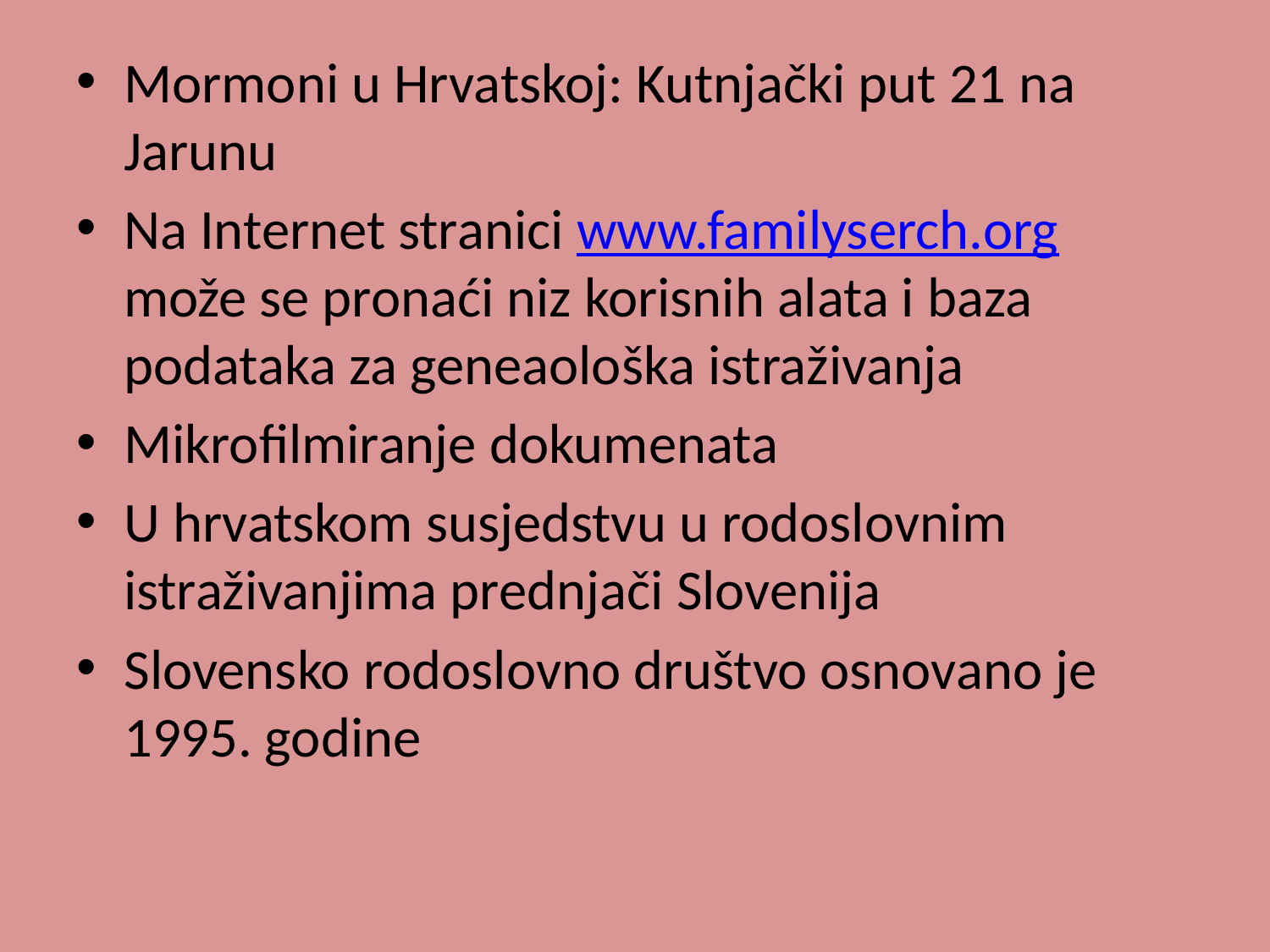

Mormoni u Hrvatskoj: Kutnjački put 21 na Jarunu
Na Internet stranici www.familyserch.org može se pronaći niz korisnih alata i baza podataka za geneaološka istraživanja
Mikrofilmiranje dokumenata
U hrvatskom susjedstvu u rodoslovnim istraživanjima prednjači Slovenija
Slovensko rodoslovno društvo osnovano je 1995. godine